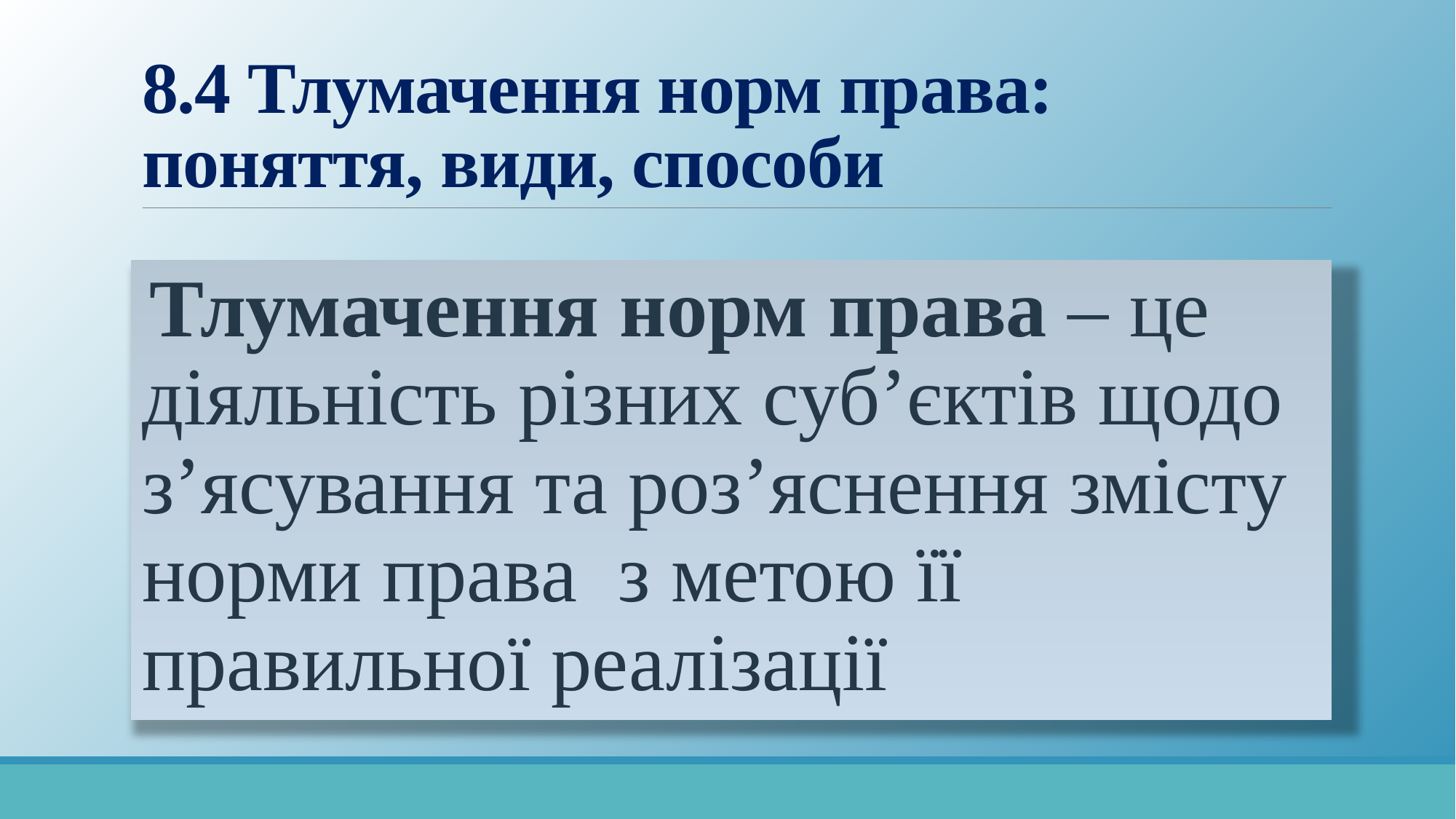

# 8.4 Тлумачення норм права: поняття, види, способи
Тлумачення норм права – це діяльність різних суб’єктів щодо з’ясування та роз’яснення змісту норми права  з метою її правильної реалізації